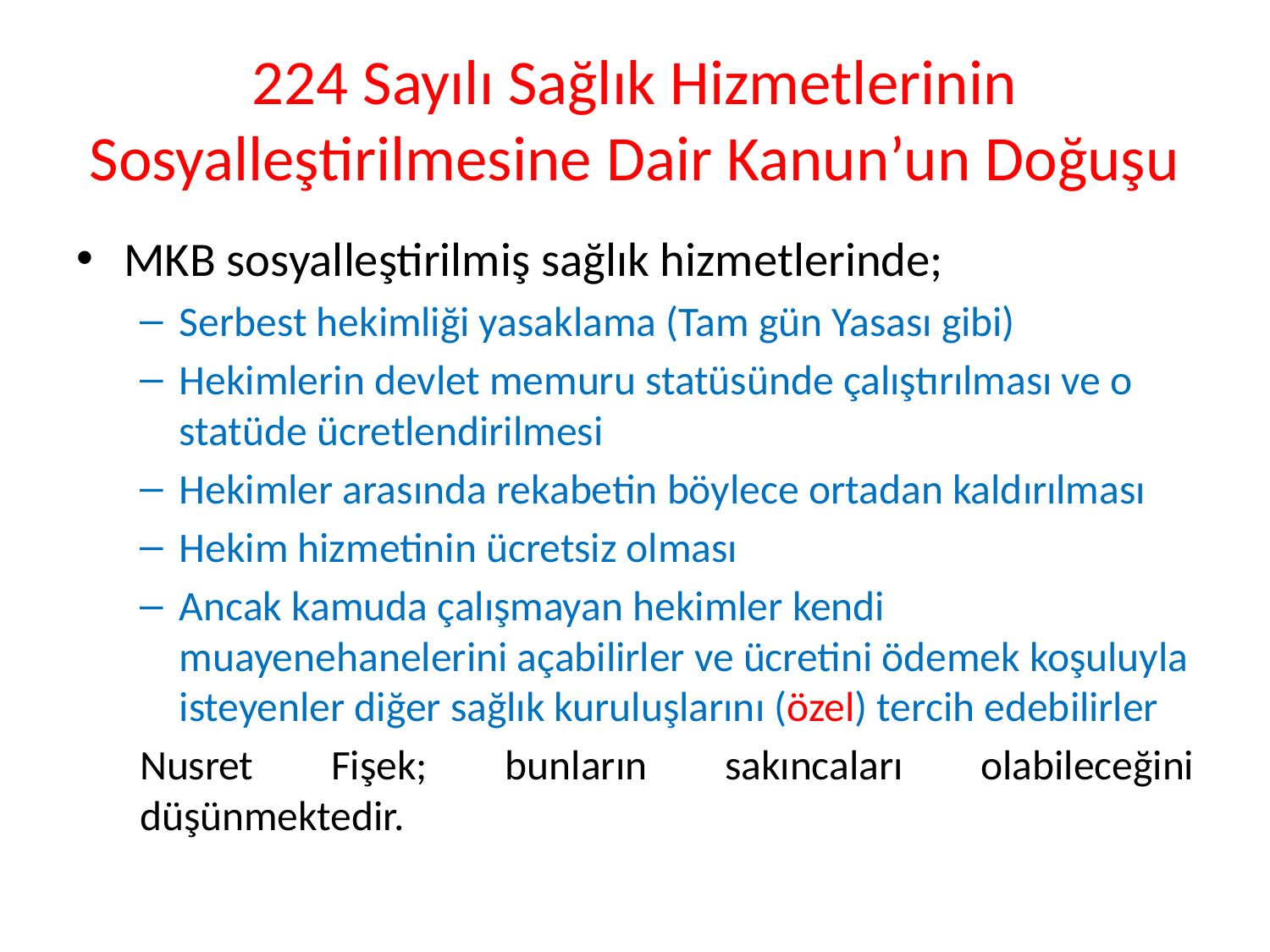

# 224 Sayılı Sağlık Hizmetlerinin Sosyalleştirilmesine Dair Kanun’un Doğuşu
MKB sosyalleştirilmiş sağlık hizmetlerinde;
Serbest hekimliği yasaklama (Tam gün Yasası gibi)
Hekimlerin devlet memuru statüsünde çalıştırılması ve o statüde ücretlendirilmesi
Hekimler arasında rekabetin böylece ortadan kaldırılması
Hekim hizmetinin ücretsiz olması
Ancak kamuda çalışmayan hekimler kendi muayenehanelerini açabilirler ve ücretini ödemek koşuluyla isteyenler diğer sağlık kuruluşlarını (özel) tercih edebilirler
Nusret Fişek; bunların sakıncaları olabileceğini düşünmektedir.